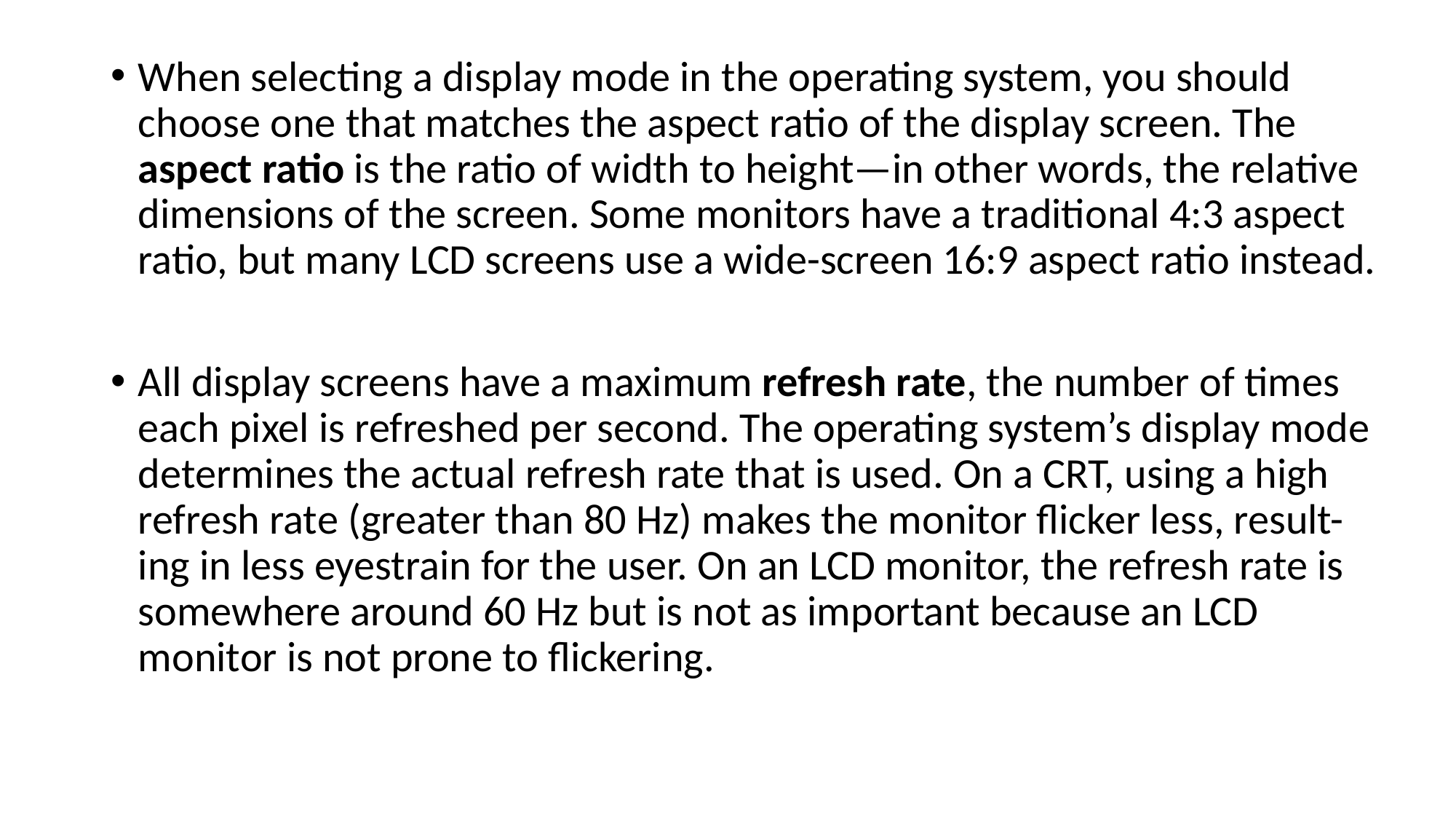

When selecting a display mode in the operating system, you should choose one that matches the aspect ratio of the display screen. The aspect ratio is the ratio of width to height—in other words, the relative dimensions of the screen. Some monitors have a traditional 4:3 aspect ratio, but many LCD screens use a wide-screen 16:9 aspect ratio instead.

All display screens have a maximum refresh rate, the number of times each pixel is refreshed per second. The operating system’s display mode determines the actual refresh rate that is used. On a CRT, using a high refresh rate (greater than 80 Hz) makes the monitor flicker less, result- ing in less eyestrain for the user. On an LCD monitor, the refresh rate is somewhere around 60 Hz but is not as important because an LCD monitor is not prone to flickering.